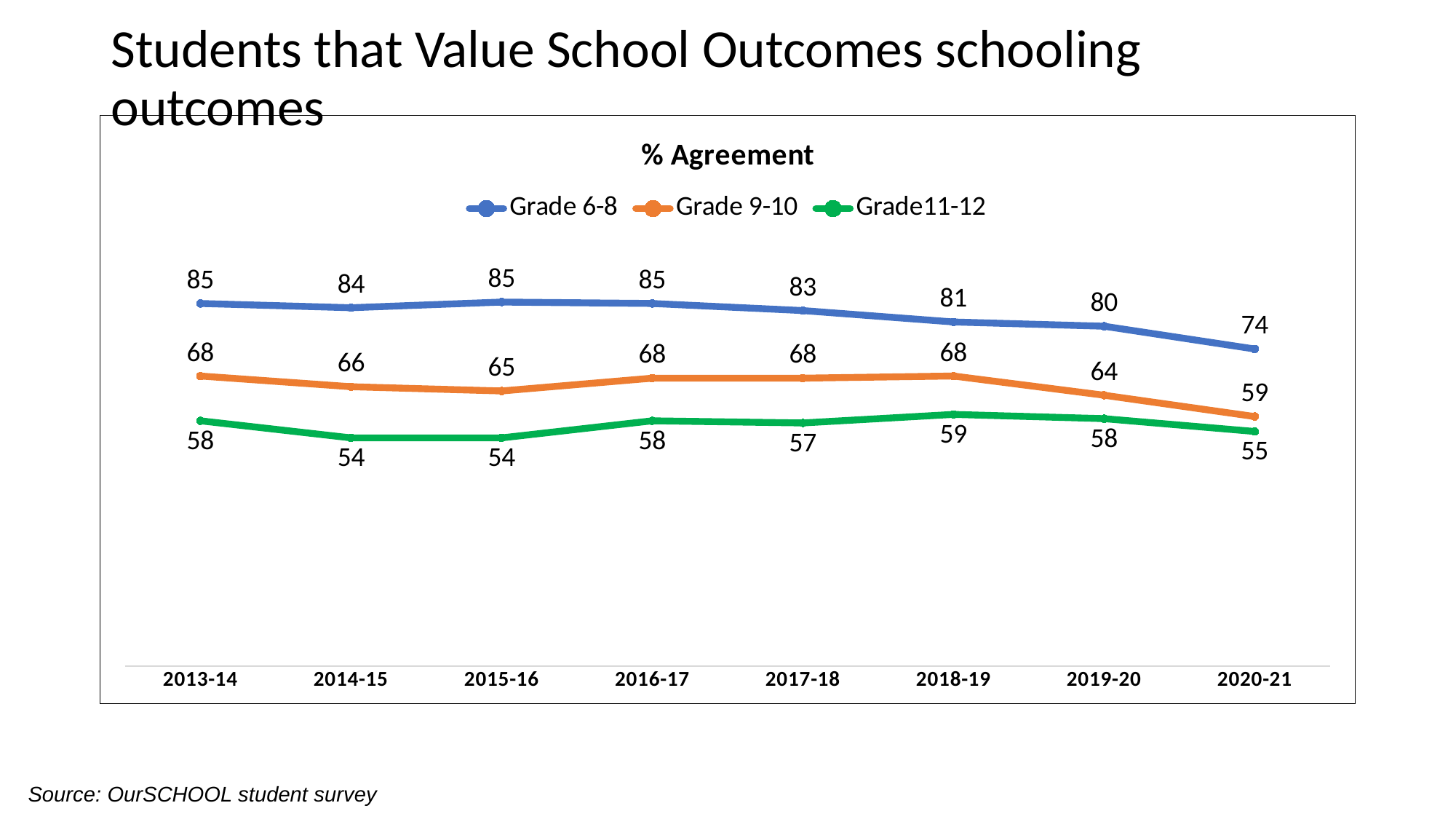

# Students that Value School Outcomes schooling outcomes

### Chart: % Agreement

| Category | Grade 6-8 | Grade 9-10 | Grade11-12 |
|---|---|---|---|
| 2013-14 | 85.0 | 68.0 | 57.5 |
| 2014-15 | 84.0 | 65.5 | 53.5 |
| 2015-16 | 85.33333333333333 | 64.5 | 53.5 |
| 2016-17 | 85.0 | 67.5 | 57.5 |
| 2017-18 | 83.33333333333333 | 67.5 | 57.0 |
| 2018-19 | 80.66666666666667 | 68.0 | 59.0 |
| 2019-20 | 79.66666666666667 | 63.5 | 58.0 |
| 2020-21 | 74.33333333333333 | 58.5 | 55.0 |
Source: OurSCHOOL student survey